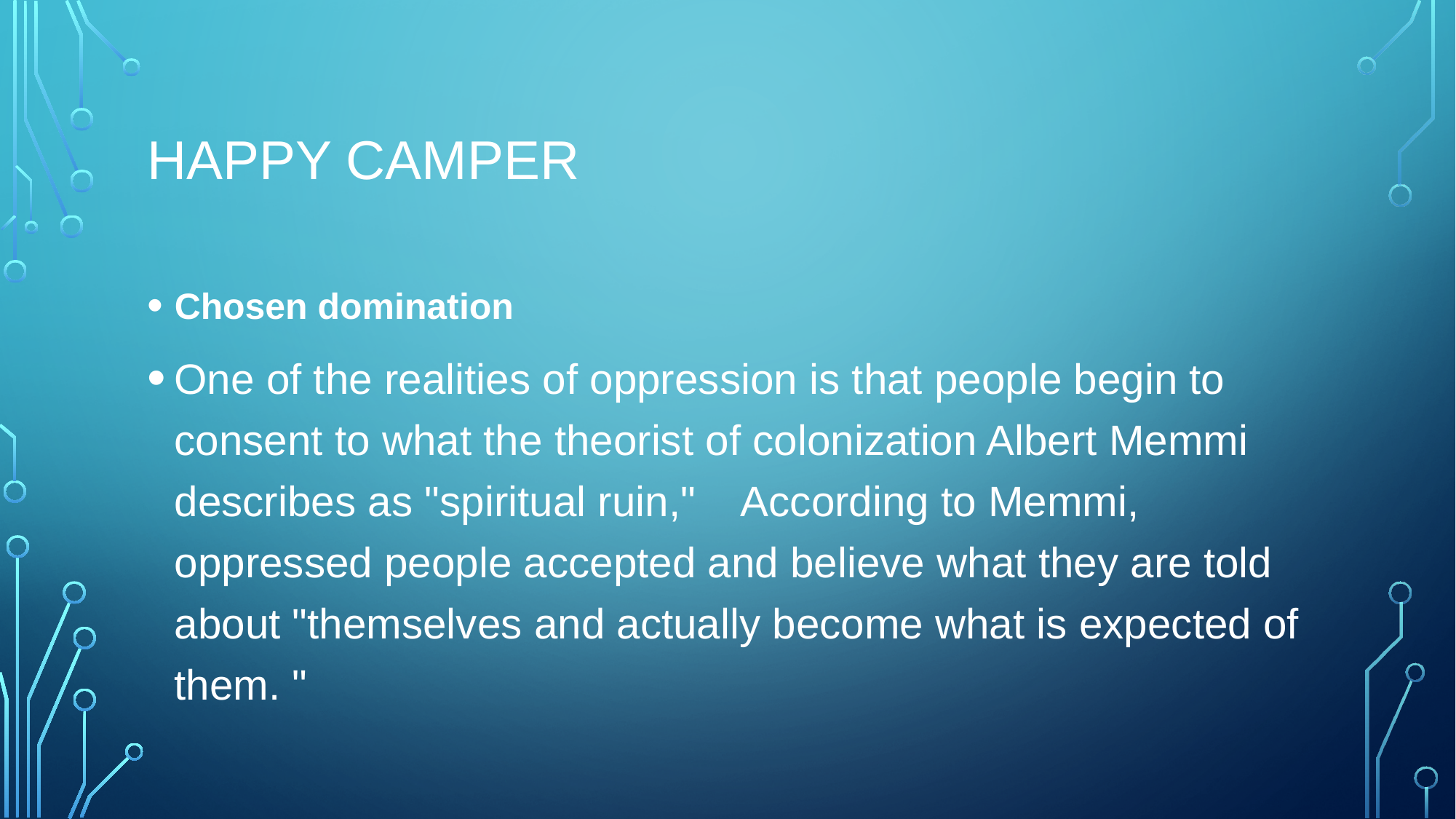

# Happy Camper
Chosen domination
One of the realities of oppression is that people begin to consent to what the theorist of colonization Albert Memmi describes as "spiritual ruin,"    According to Memmi, oppressed people accepted and believe what they are told about "themselves and actually become what is expected of them. "